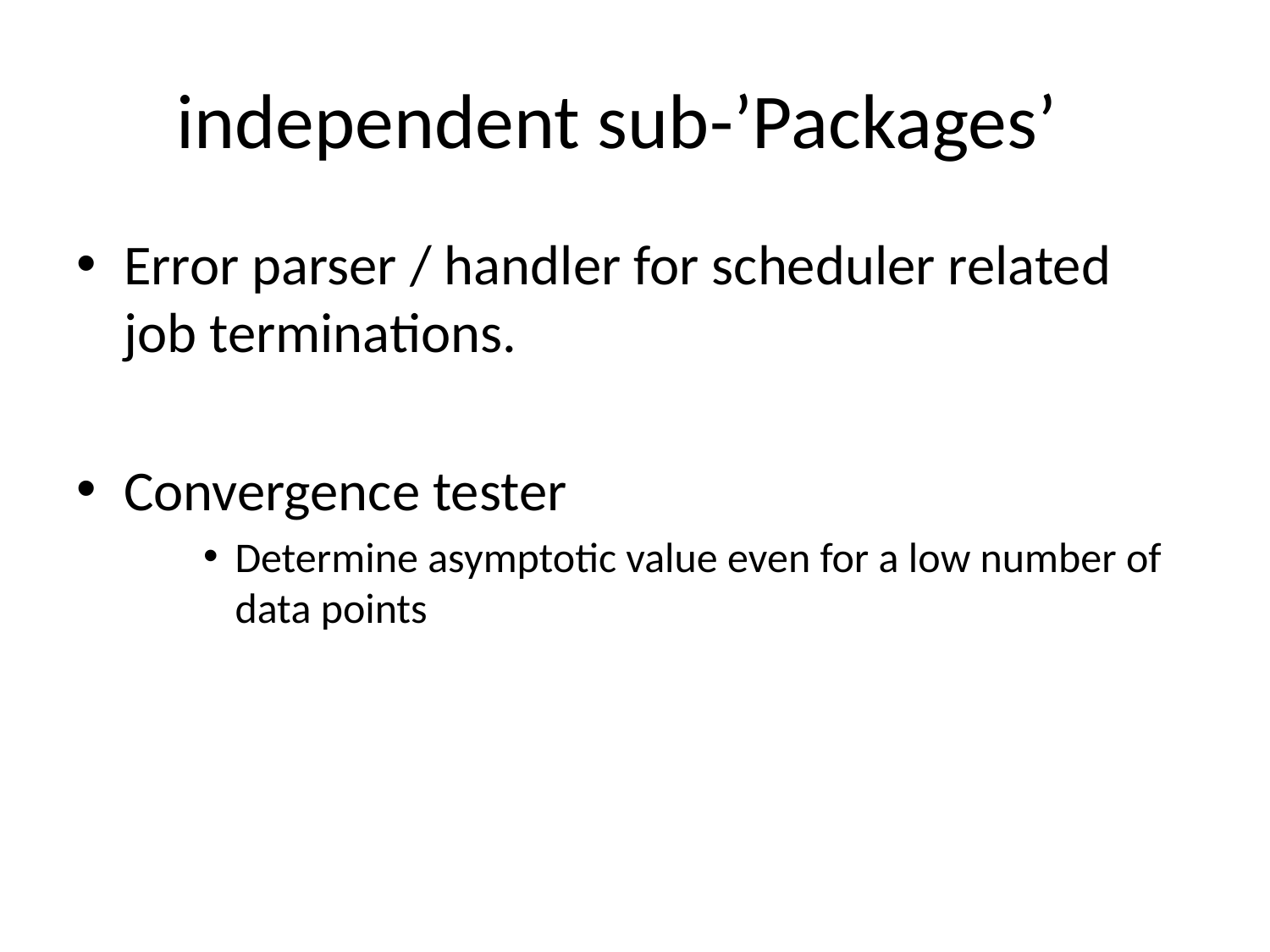

# independent sub-’Packages’
Error parser / handler for scheduler related job terminations.

Convergence tester
Determine asymptotic value even for a low number of data points